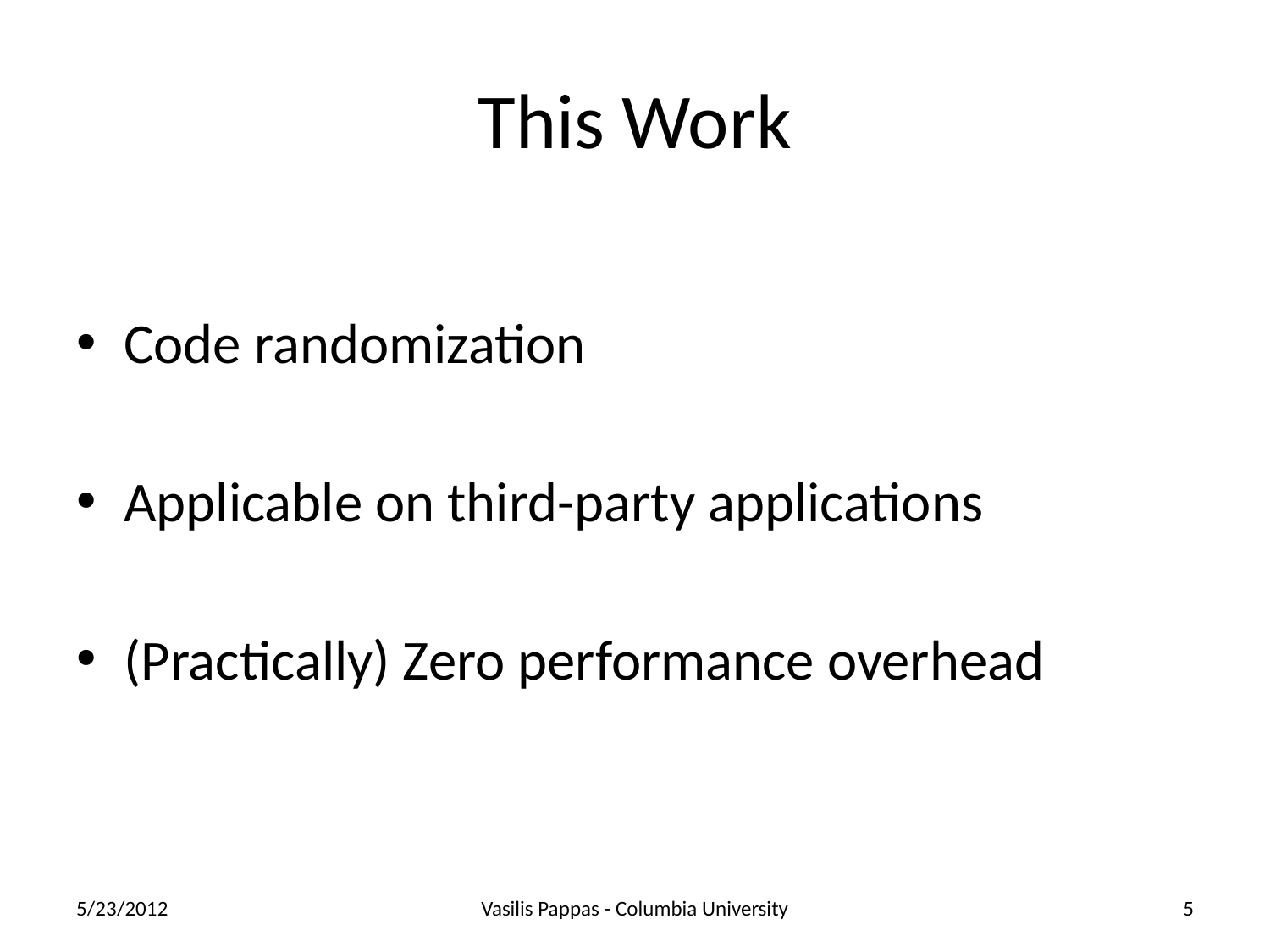

# This Work

Code randomization

Applicable on third-party applications

(Practically) Zero performance overhead
5/23/2012
Vasilis Pappas - Columbia University
5